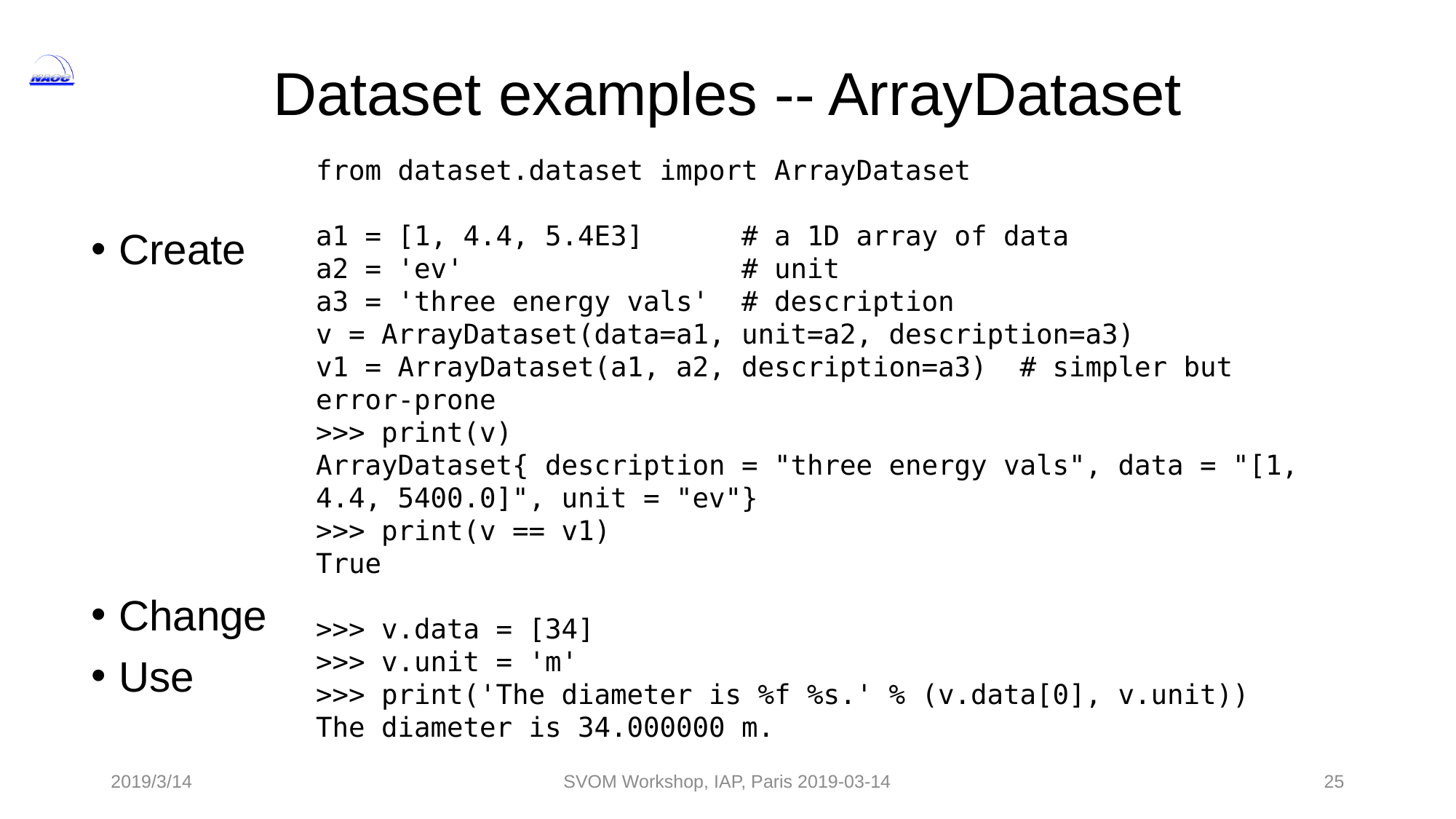

# Dataset examples -- ArrayDataset
from dataset.dataset import ArrayDataset

a1 = [1, 4.4, 5.4E3]      # a 1D array of data
a2 = 'ev'                 # unit
a3 = 'three energy vals'  # description
v = ArrayDataset(data=a1, unit=a2, description=a3)
v1 = ArrayDataset(a1, a2, description=a3)  # simpler but error-prone
>>> print(v)
ArrayDataset{ description = "three energy vals", data = "[1, 4.4, 5400.0]", unit = "ev"}
>>> print(v == v1)
True

>>> v.data = [34]
>>> v.unit = 'm'
>>> print('The diameter is %f %s.' % (v.data[0], v.unit))
The diameter is 34.000000 m.

Create

Change
Use

2019/3/14
SVOM Workshop, IAP, Paris 2019-03-14
25